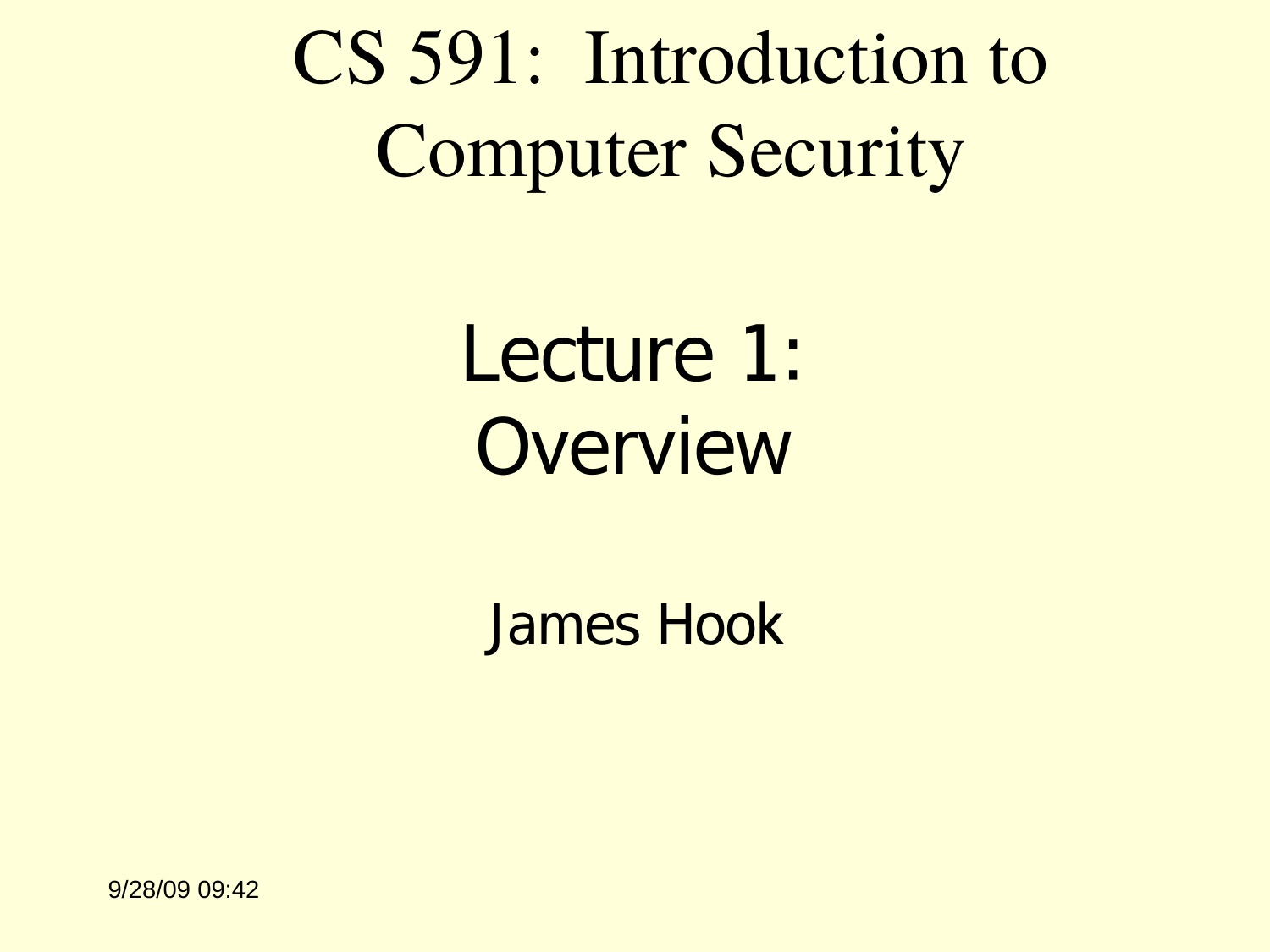

CS 591:  Introduction to Computer Security
# Lecture 1: Overview
James Hook
9/28/09 09:42